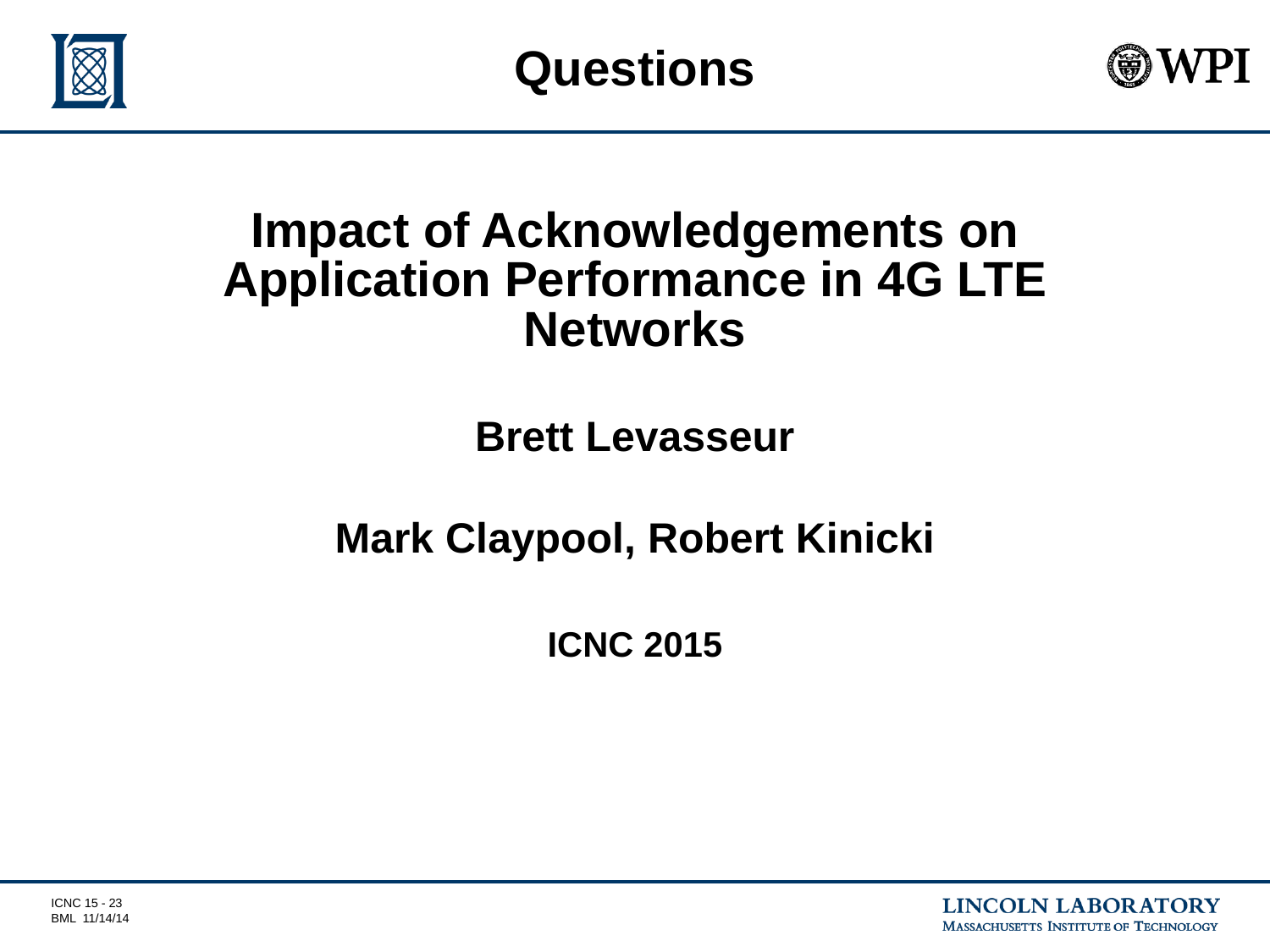

# Questions
Impact of Acknowledgements on Application Performance in 4G LTE Networks
Brett Levasseur

Mark Claypool, Robert Kinicki

ICNC 2015